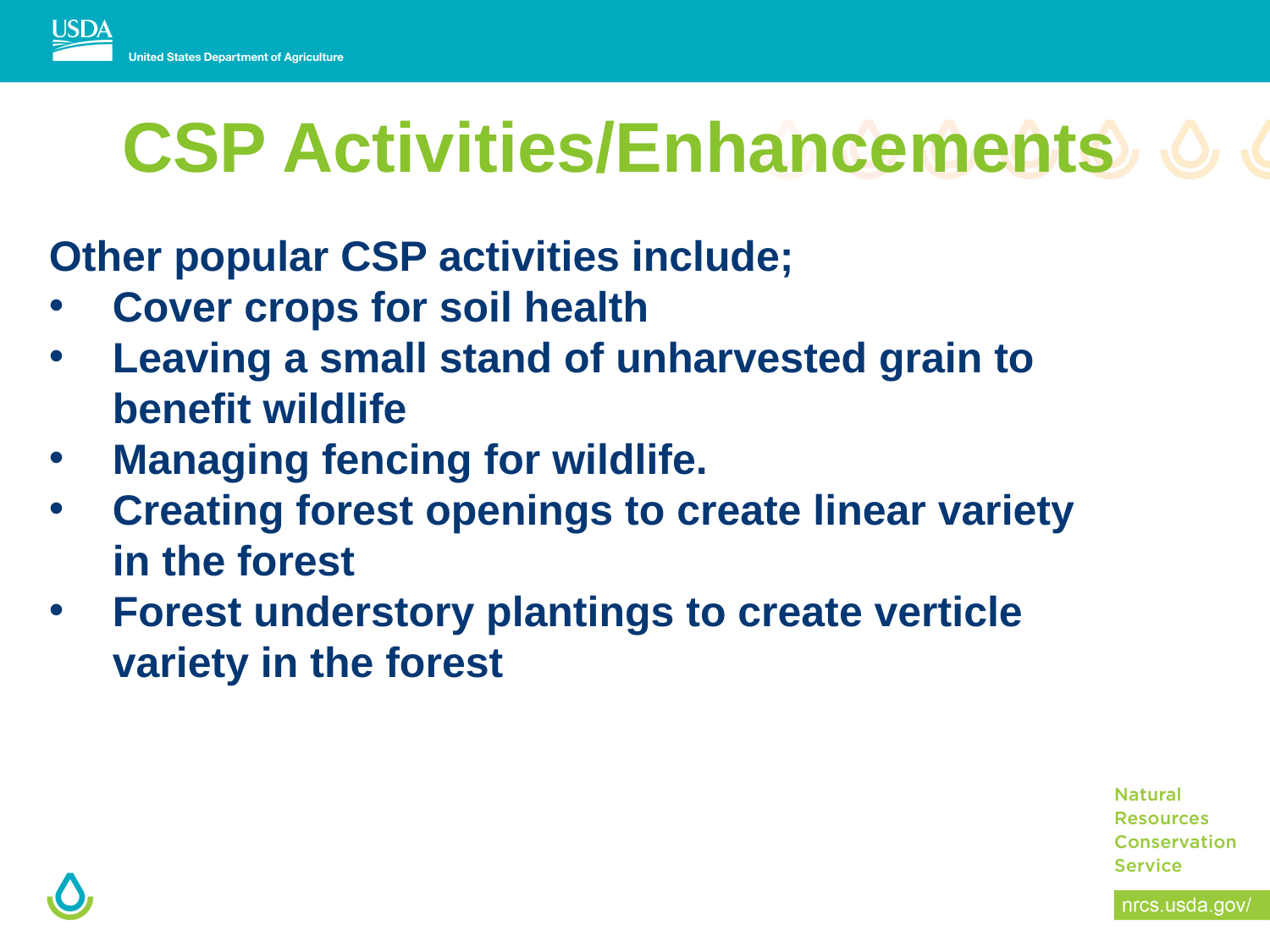

# CSP Activities/Enhancements
Other popular CSP activities include;
Cover crops for soil health
Leaving a small stand of unharvested grain to benefit wildlife
Managing fencing for wildlife.
Creating forest openings to create linear variety in the forest
Forest understory plantings to create verticle variety in the forest